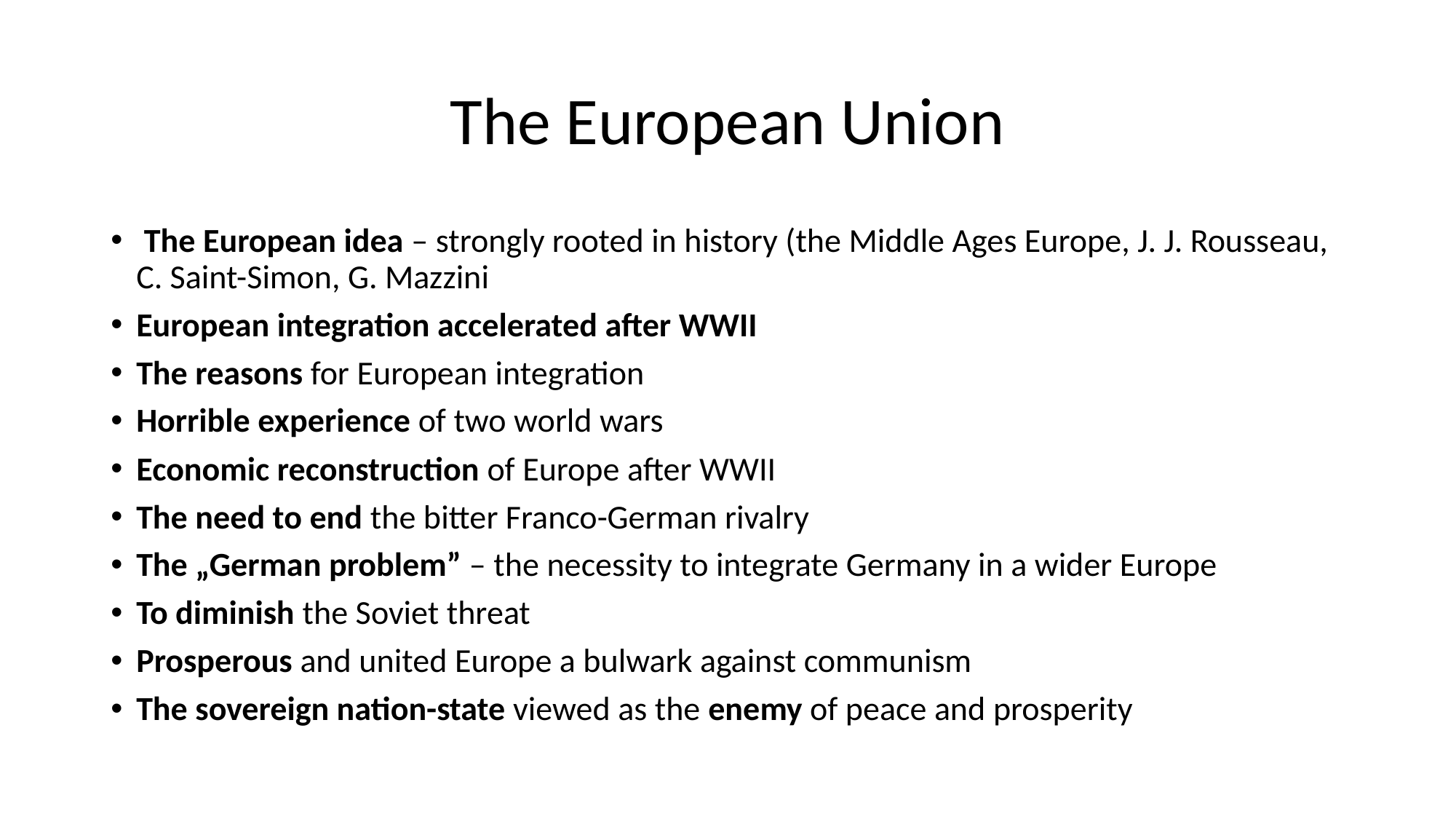

# The European Union
 The European idea – strongly rooted in history (the Middle Ages Europe, J. J. Rousseau, C. Saint-Simon, G. Mazzini
European integration accelerated after WWII
The reasons for European integration
Horrible experience of two world wars
Economic reconstruction of Europe after WWII
The need to end the bitter Franco-German rivalry
The „German problem” – the necessity to integrate Germany in a wider Europe
To diminish the Soviet threat
Prosperous and united Europe a bulwark against communism
The sovereign nation-state viewed as the enemy of peace and prosperity